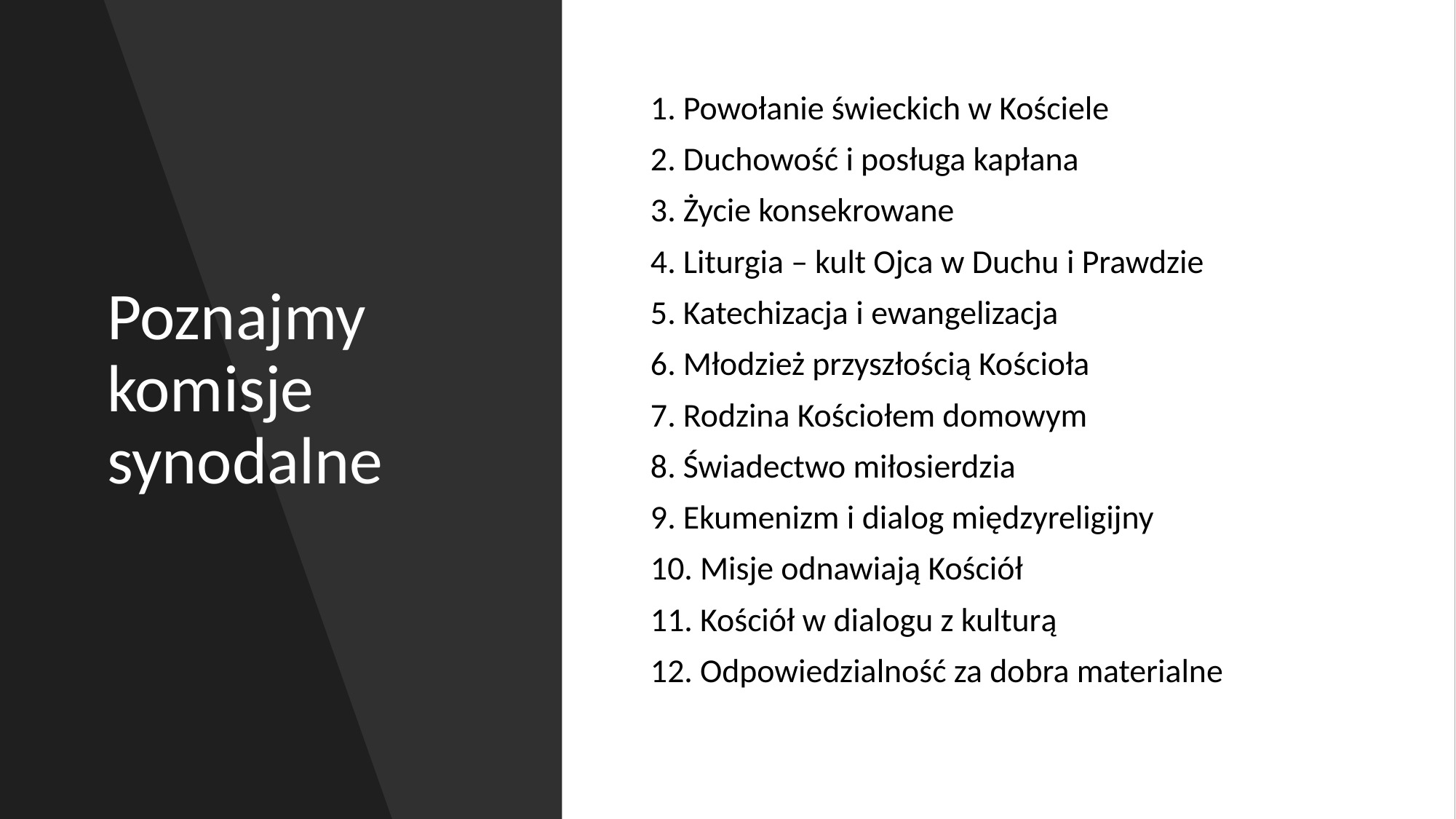

# Poznajmy komisje synodalne
1. Powołanie świeckich w Kościele
2. Duchowość i posługa kapłana
3. Życie konsekrowane
4. Liturgia – kult Ojca w Duchu i Prawdzie
5. Katechizacja i ewangelizacja
6. Młodzież przyszłością Kościoła
7. Rodzina Kościołem domowym
8. Świadectwo miłosierdzia
9. Ekumenizm i dialog międzyreligijny
10. Misje odnawiają Kościół
11. Kościół w dialogu z kulturą
12. Odpowiedzialność za dobra materialne